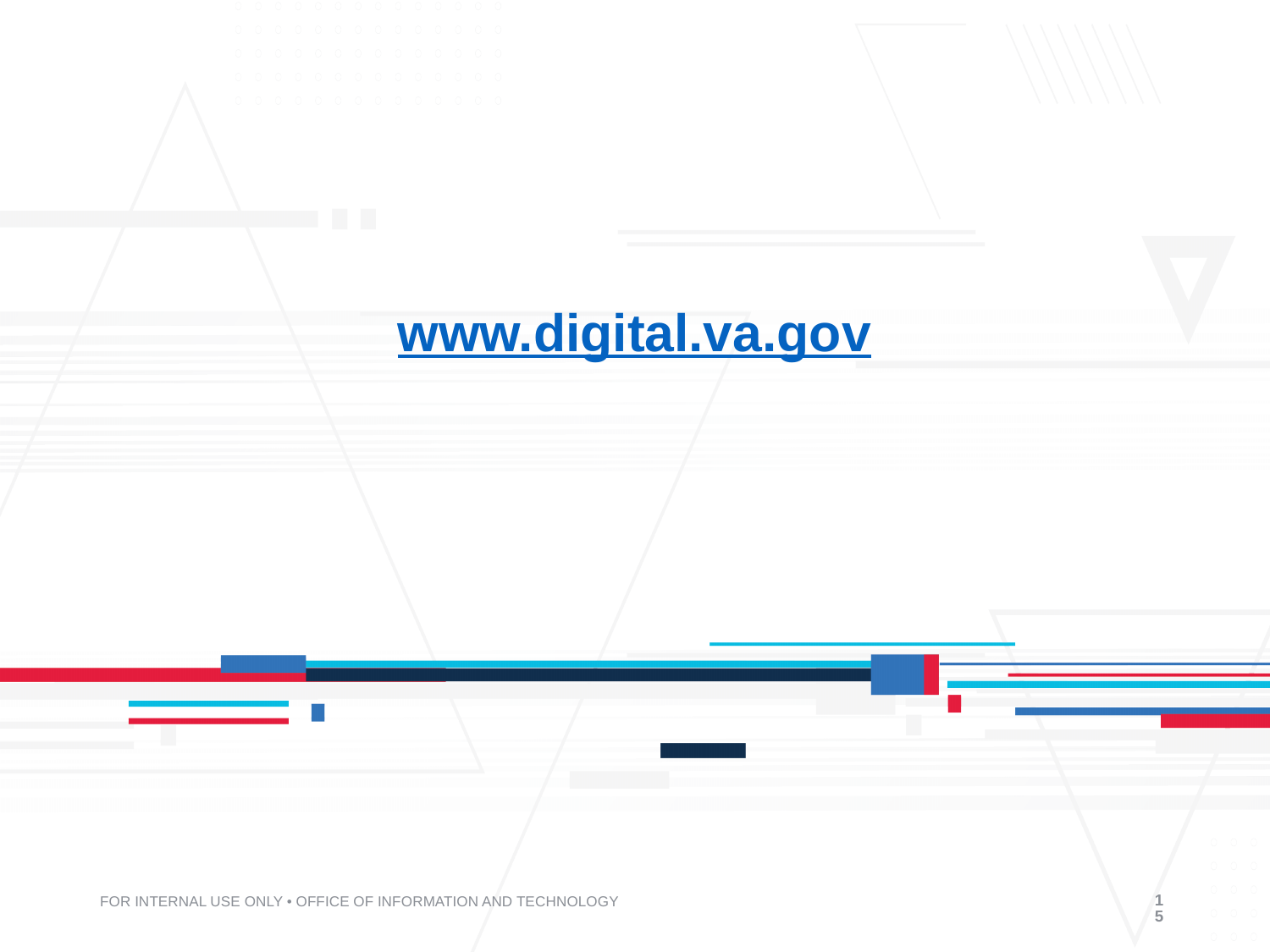

# www.digital.va.gov
FOR INTERNAL USE ONLY • OFFICE OF INFORMATION AND TECHNOLOGY
15